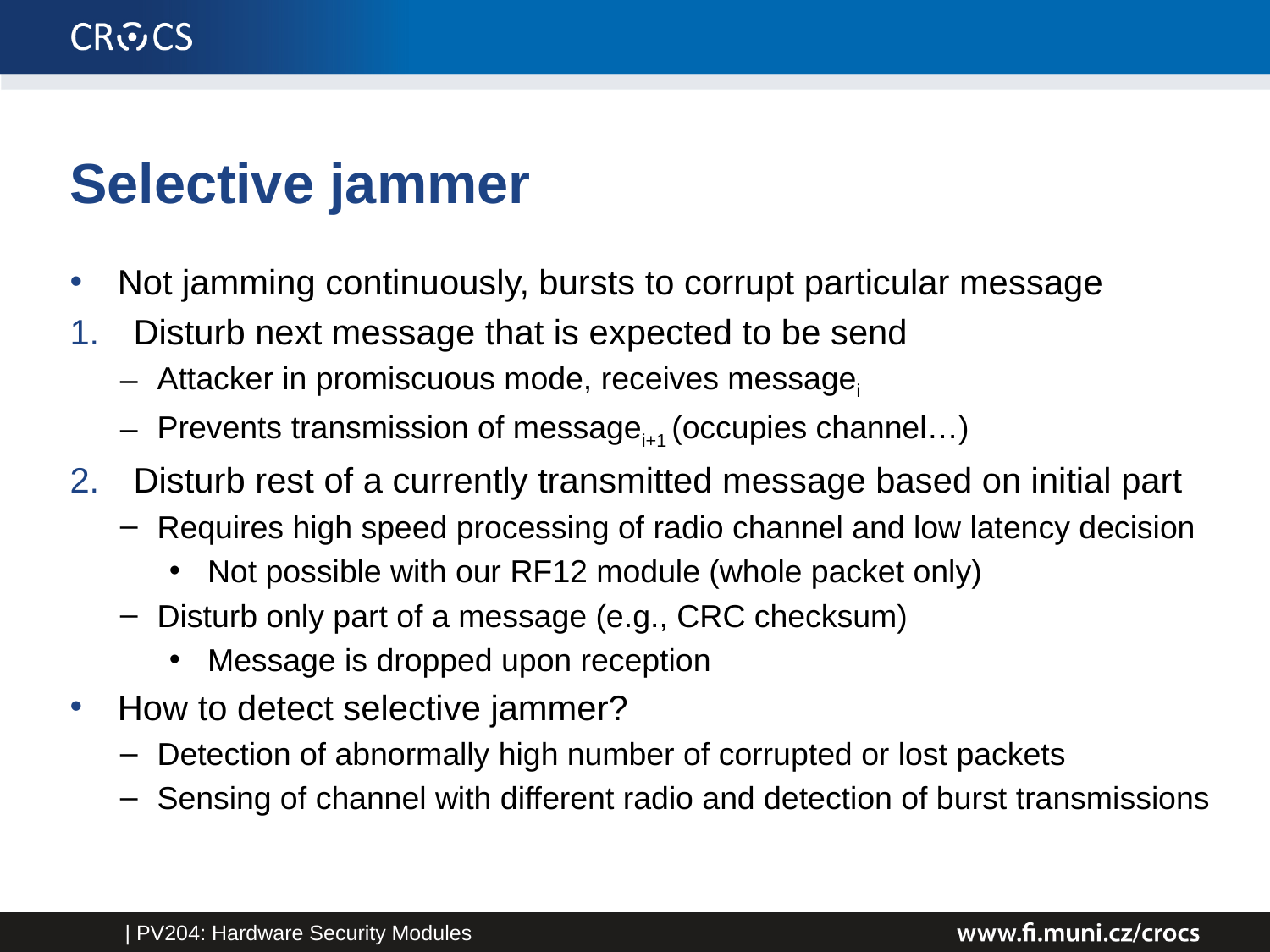

# Selective jammer
Not jamming continuously, bursts to corrupt particular message
Disturb next message that is expected to be send
Attacker in promiscuous mode, receives messagei
Prevents transmission of messagei+1 (occupies channel…)
Disturb rest of a currently transmitted message based on initial part
Requires high speed processing of radio channel and low latency decision
Not possible with our RF12 module (whole packet only)
Disturb only part of a message (e.g., CRC checksum)
Message is dropped upon reception
How to detect selective jammer?
Detection of abnormally high number of corrupted or lost packets
Sensing of channel with different radio and detection of burst transmissions
| PV204: Hardware Security Modules